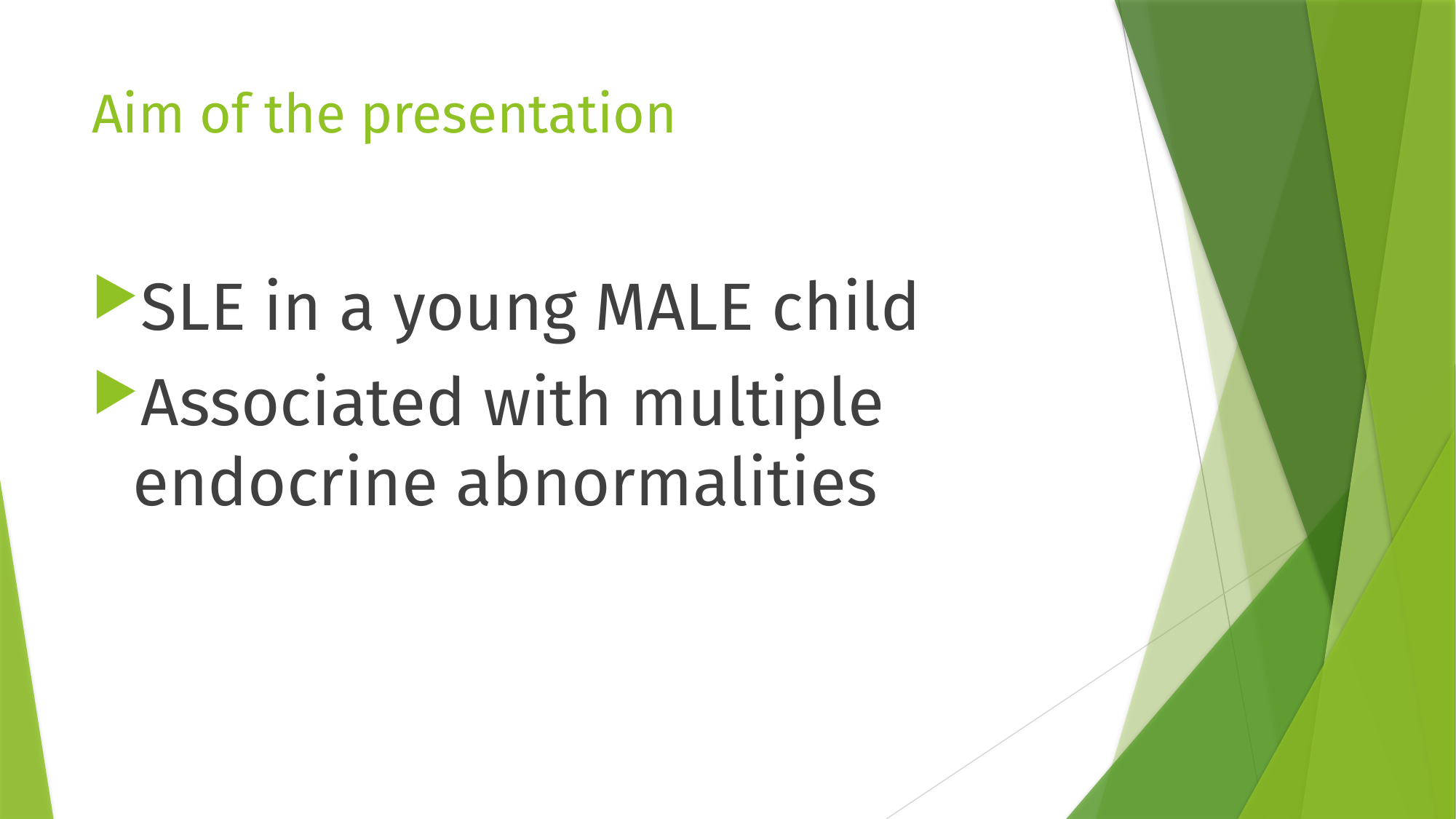

# Aim of the presentation
SLE in a young MALE child
Associated with multiple endocrine abnormalities